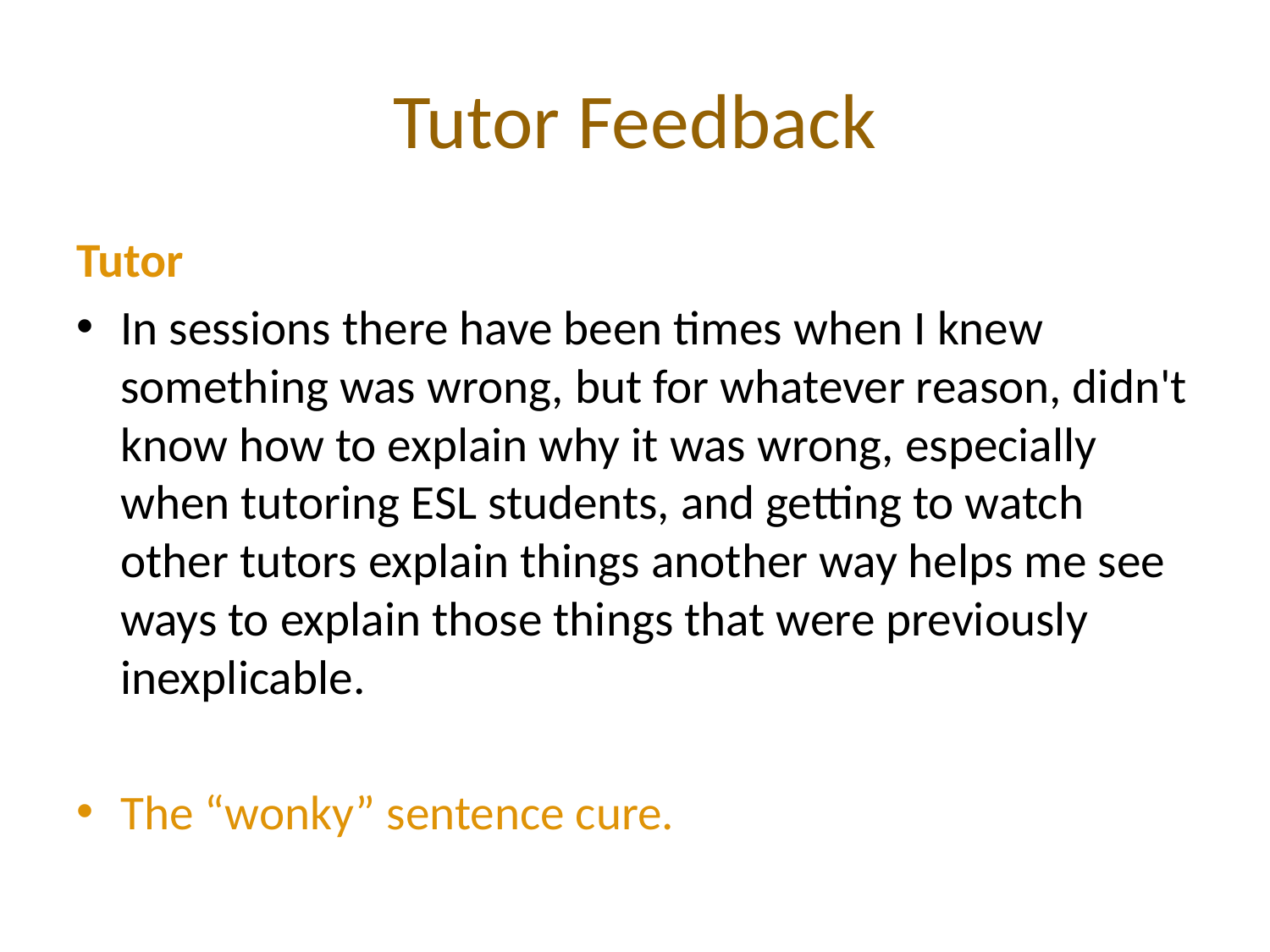

# Tutor Feedback
Tutor
In sessions there have been times when I knew something was wrong, but for whatever reason, didn't know how to explain why it was wrong, especially when tutoring ESL students, and getting to watch other tutors explain things another way helps me see ways to explain those things that were previously inexplicable.

The “wonky” sentence cure.